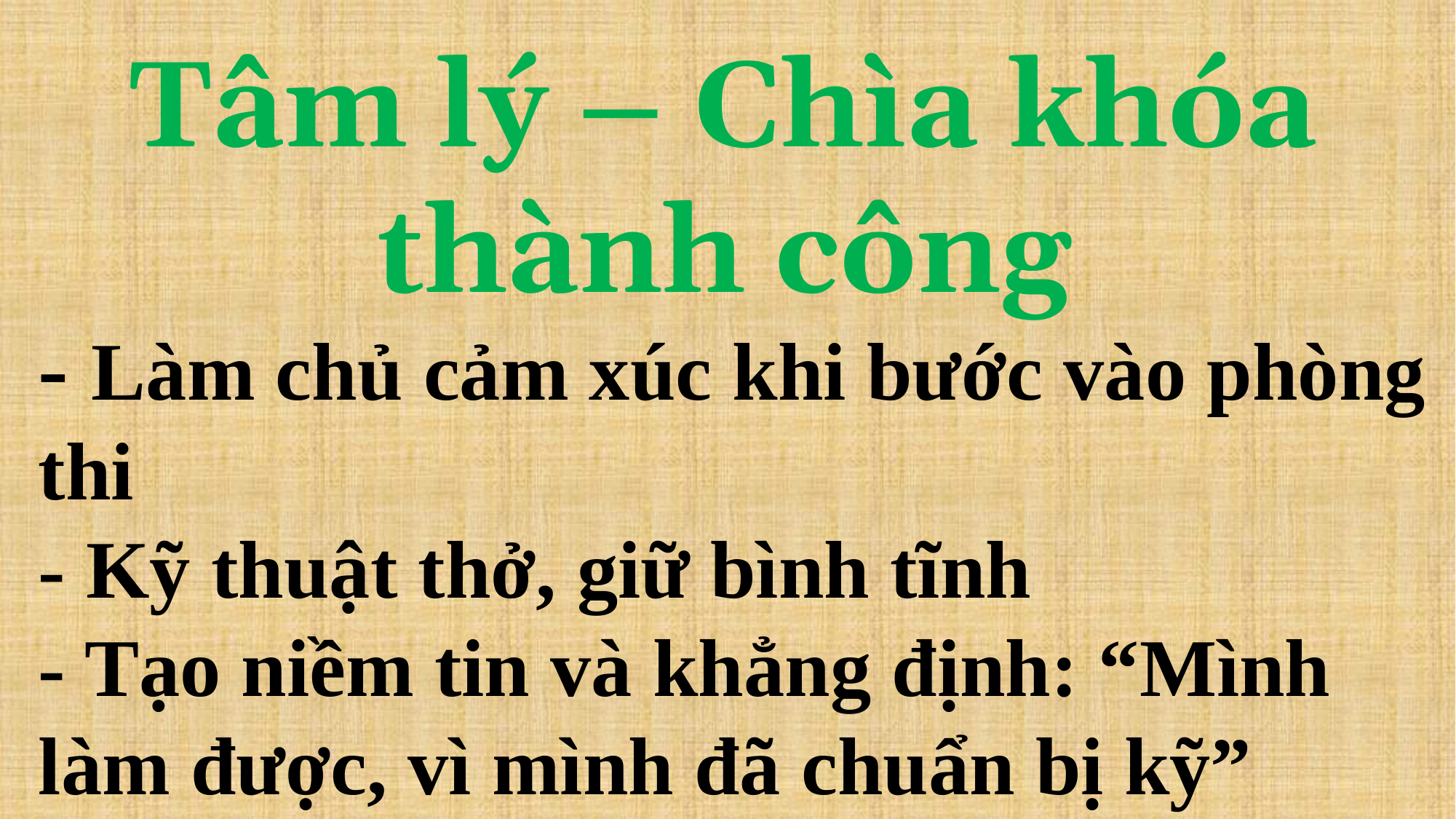

Tâm lý – Chìa khóa thành công
- Làm chủ cảm xúc khi bước vào phòng thi
- Kỹ thuật thở, giữ bình tĩnh
- Tạo niềm tin và khẳng định: “Mình làm được, vì mình đã chuẩn bị kỹ”